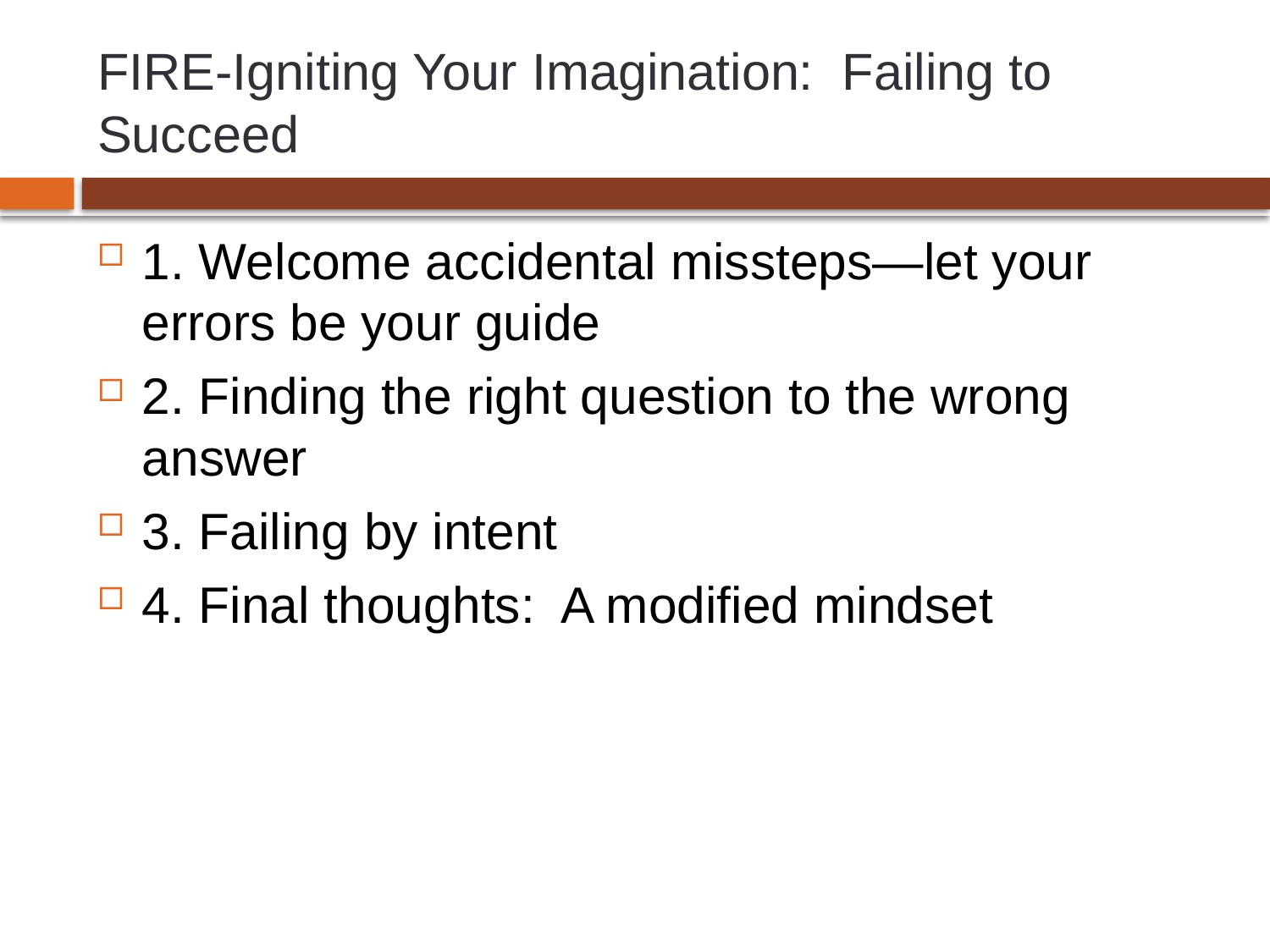

# FIRE-Igniting Your Imagination:  Failing to Succeed
1. Welcome accidental missteps—let your errors be your guide
2. Finding the right question to the wrong answer
3. Failing by intent
4. Final thoughts:  A modified mindset